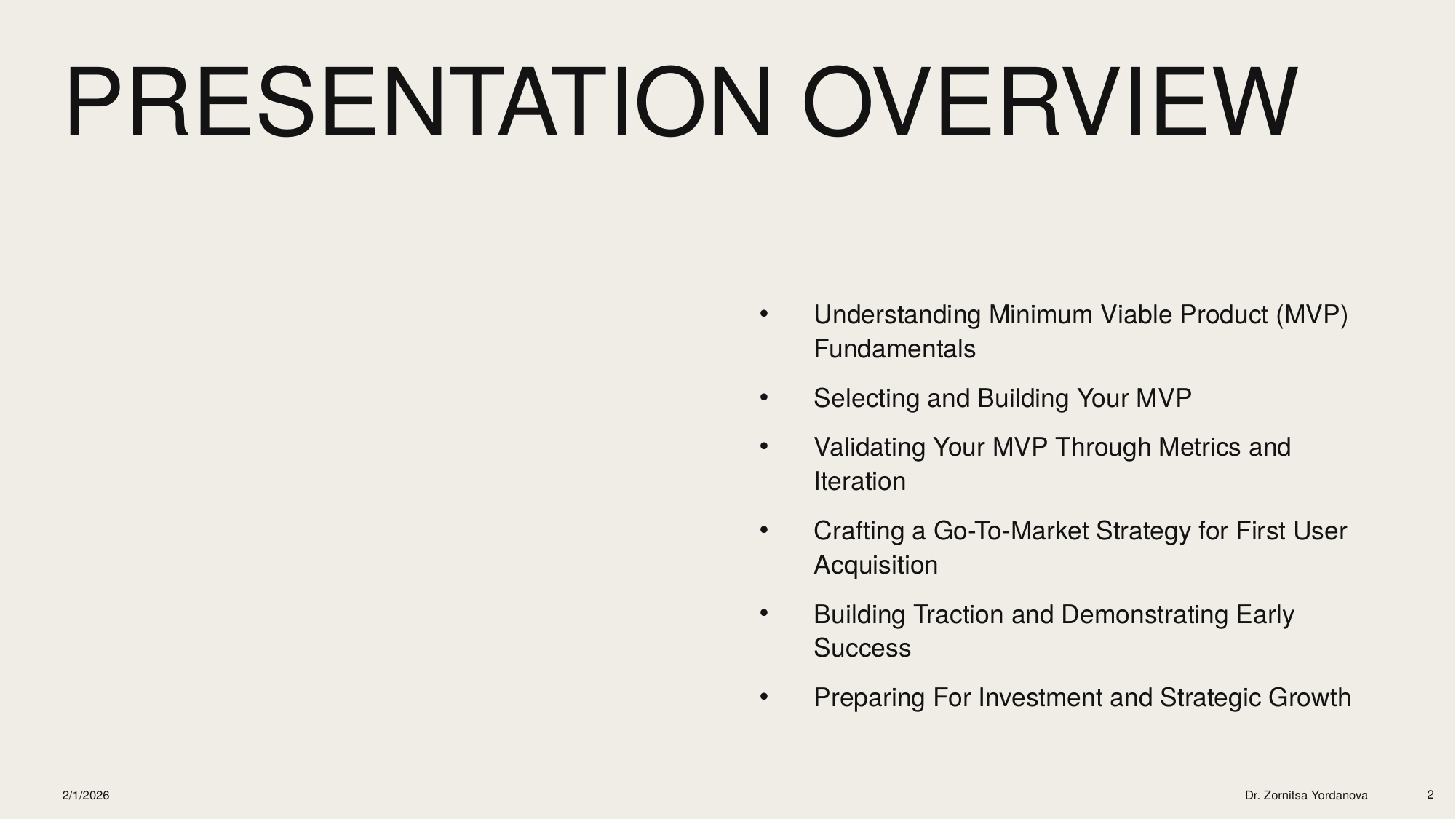

# Presentation Overview
Understanding Minimum Viable Product (MVP) Fundamentals
Selecting and Building Your MVP
Validating Your MVP Through Metrics and Iteration
Crafting a Go-To-Market Strategy for First User Acquisition
Building Traction and Demonstrating Early Success
Preparing For Investment and Strategic Growth
2/1/2026
Dr. Zornitsa Yordanova
2